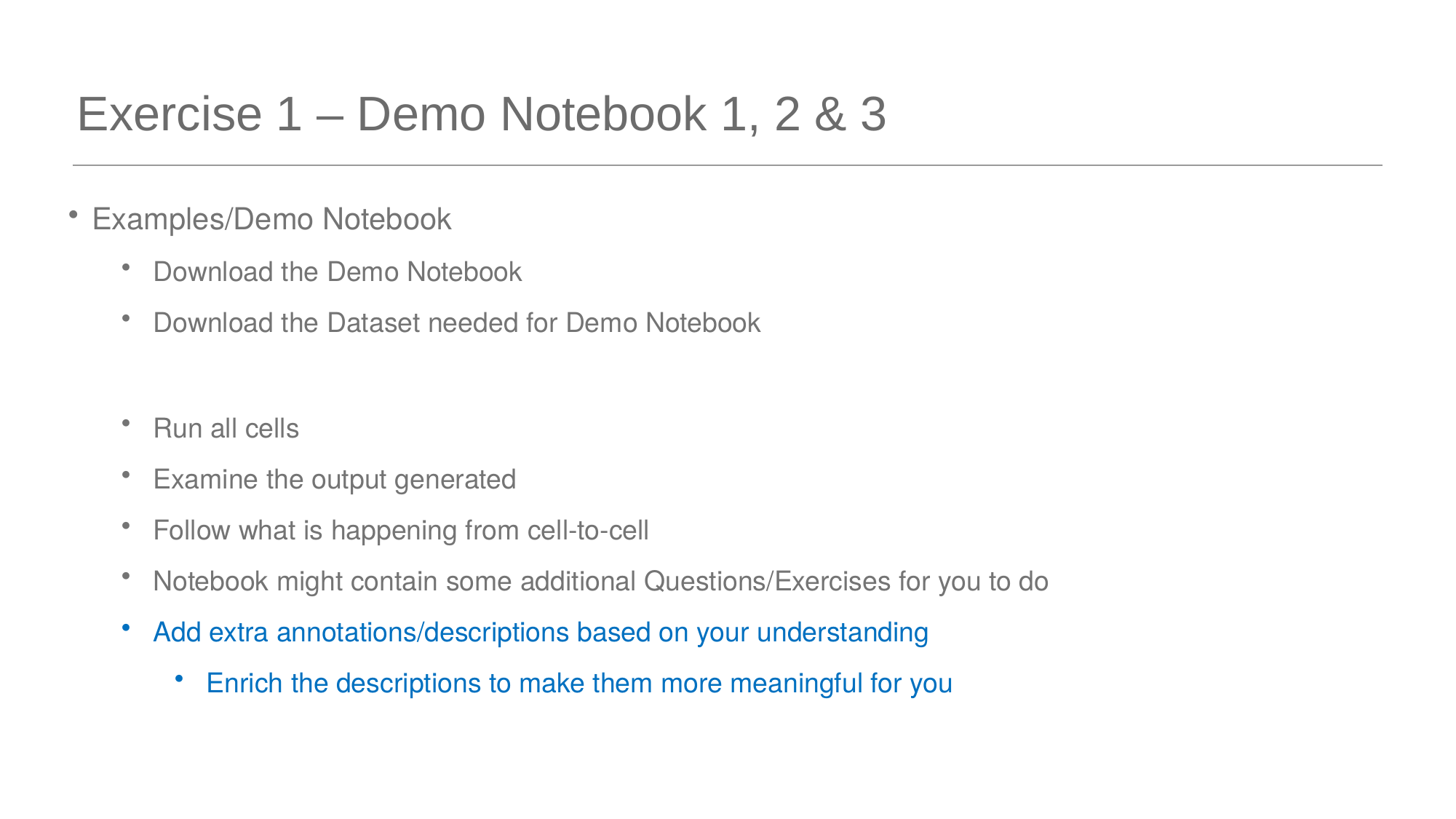

# Exercise 1 – Demo Notebook 1, 2 & 3
Examples/Demo Notebook
Download the Demo Notebook
Download the Dataset needed for Demo Notebook

Run all cells
Examine the output generated
Follow what is happening from cell-to-cell
Notebook might contain some additional Questions/Exercises for you to do
Add extra annotations/descriptions based on your understanding
Enrich the descriptions to make them more meaningful for you